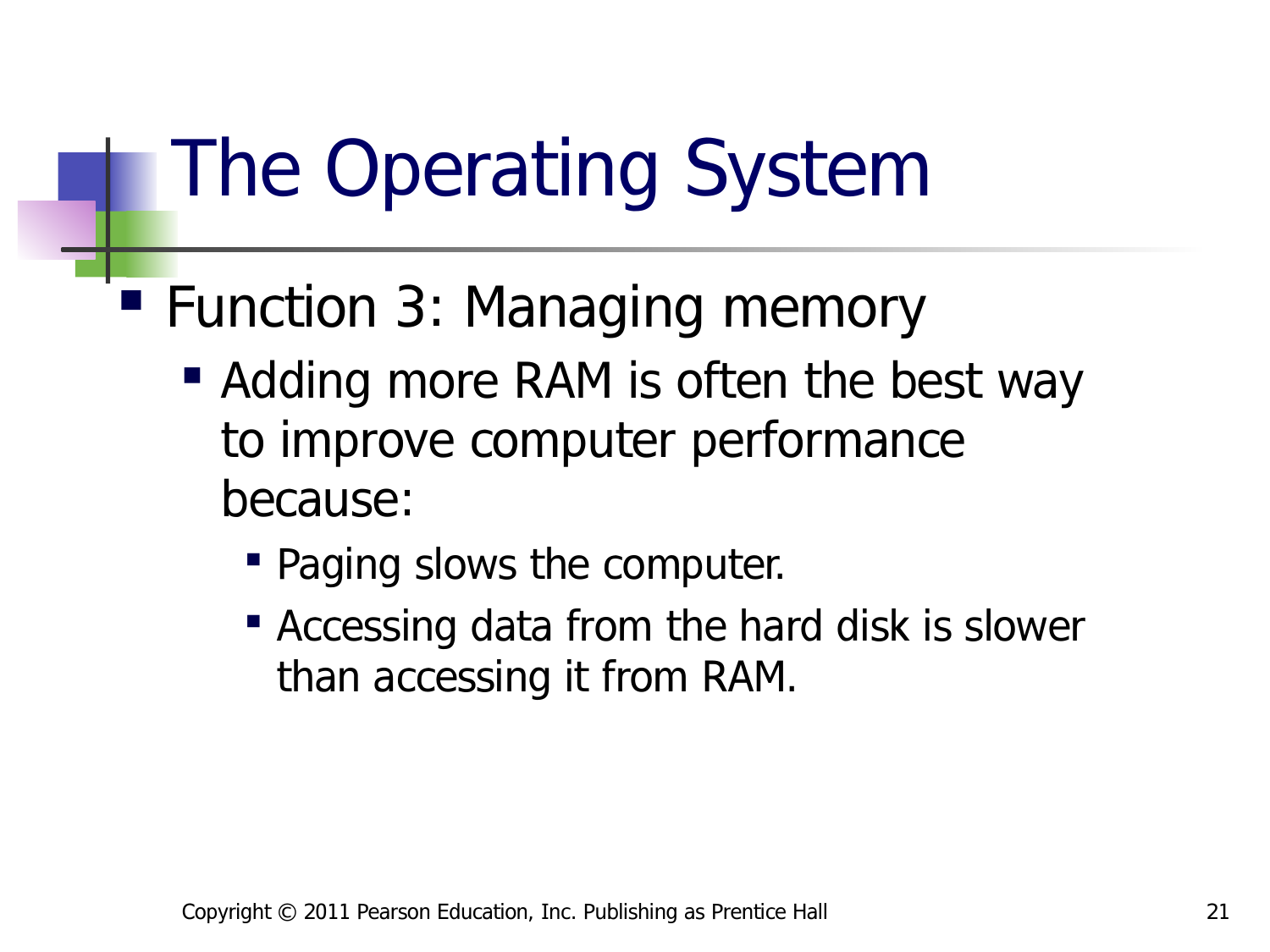

# The Operating System
Function 3: Managing memory
Adding more RAM is often the best way to improve computer performance because:
Paging slows the computer.
Accessing data from the hard disk is slower than accessing it from RAM.

Copyright © 2011 Pearson Education, Inc. Publishing as Prentice Hall
21